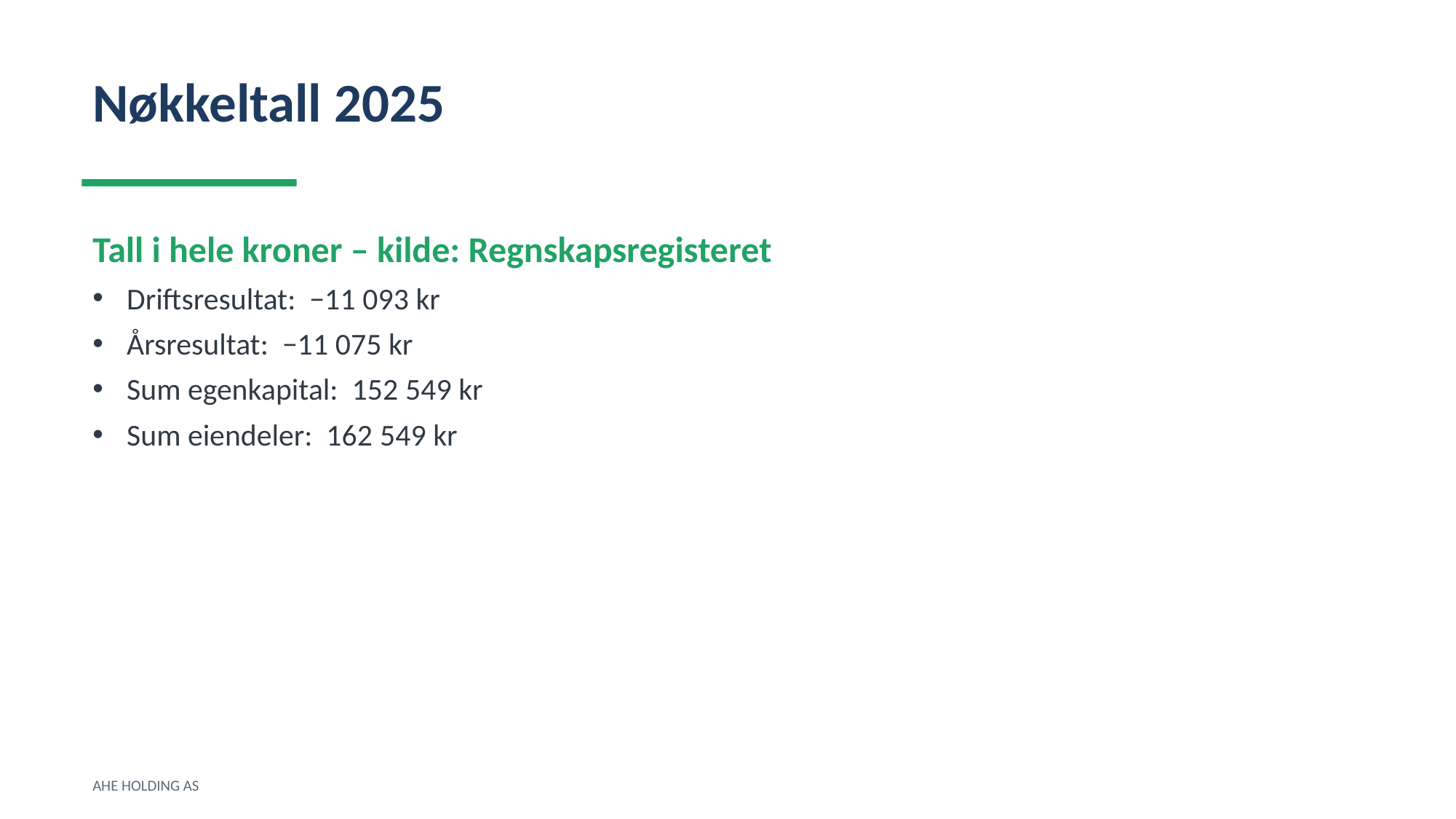

Nøkkeltall 2025

Tall i hele kroner – kilde: Regnskapsregisteret
Driftsresultat:  −11 093 kr
Årsresultat:  −11 075 kr
Sum egenkapital:  152 549 kr
Sum eiendeler:  162 549 kr
AHE HOLDING AS